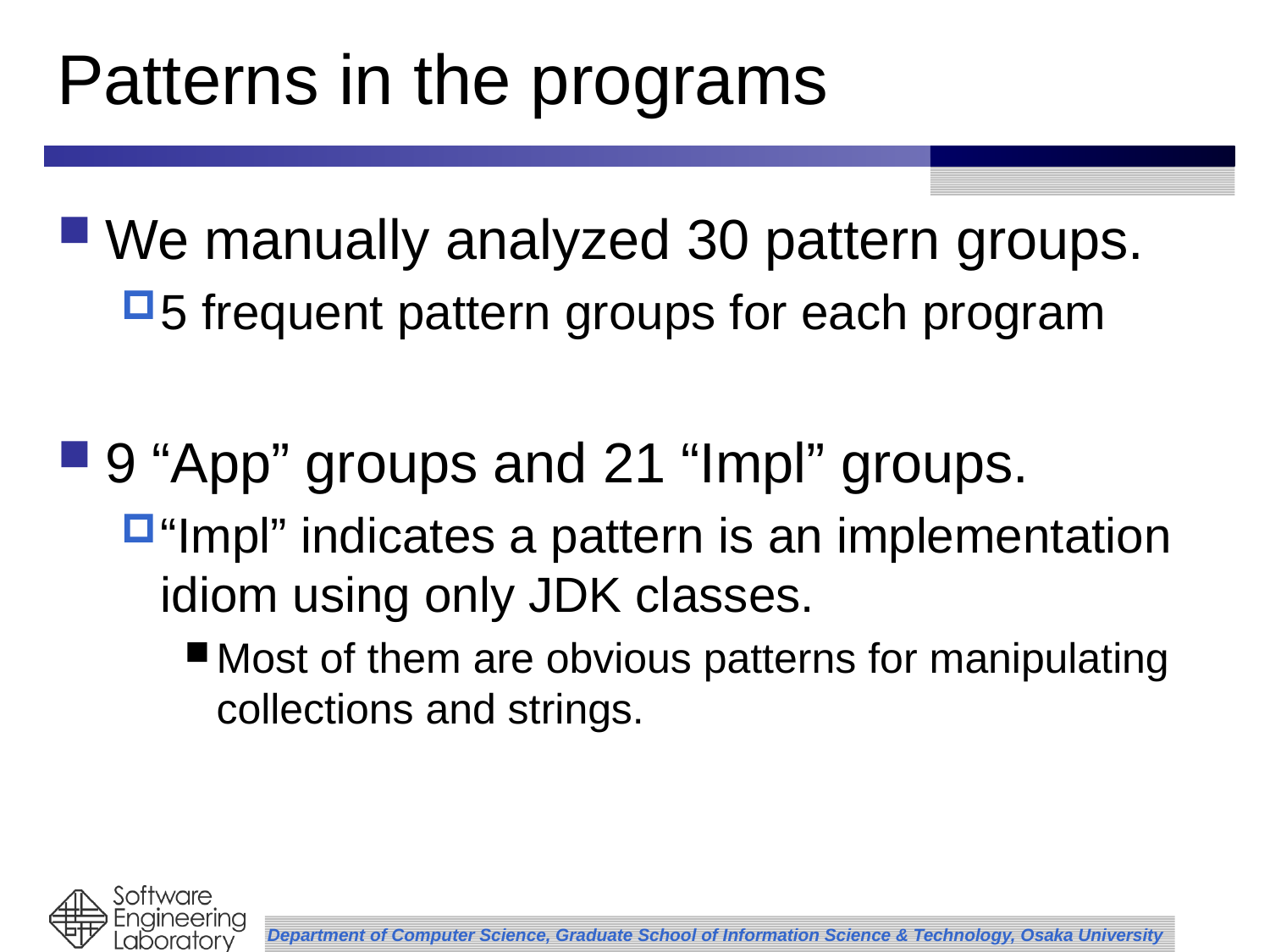

# Patterns in the programs
We manually analyzed 30 pattern groups.
5 frequent pattern groups for each program

9 “App” groups and 21 “Impl” groups.
“Impl” indicates a pattern is an implementation idiom using only JDK classes.
Most of them are obvious patterns for manipulating collections and strings.